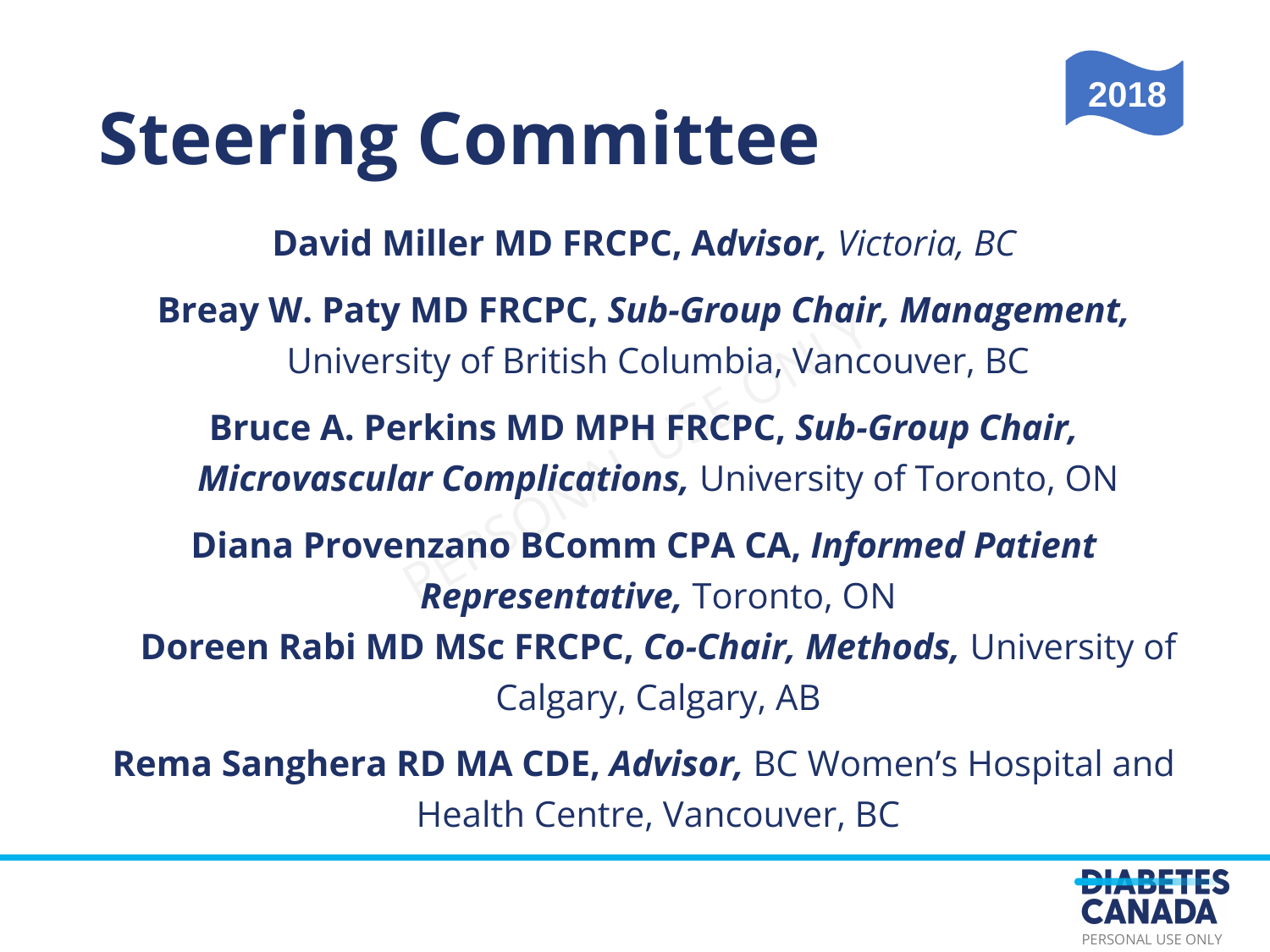

Steering Committee
2018
David Miller MD FRCPC, Advisor, Victoria, BC
Breay W. Paty MD FRCPC, Sub-Group Chair, Management, University of British Columbia, Vancouver, BC
Bruce A. Perkins MD MPH FRCPC, Sub-Group Chair, Microvascular Complications, University of Toronto, ON
Diana Provenzano BComm CPA CA, Informed Patient Representative, Toronto, ON
Doreen Rabi MD MSc FRCPC, Co-Chair, Methods, University of Calgary, Calgary, AB
Rema Sanghera RD MA CDE, Advisor, BC Women’s Hospital and Health Centre, Vancouver, BC